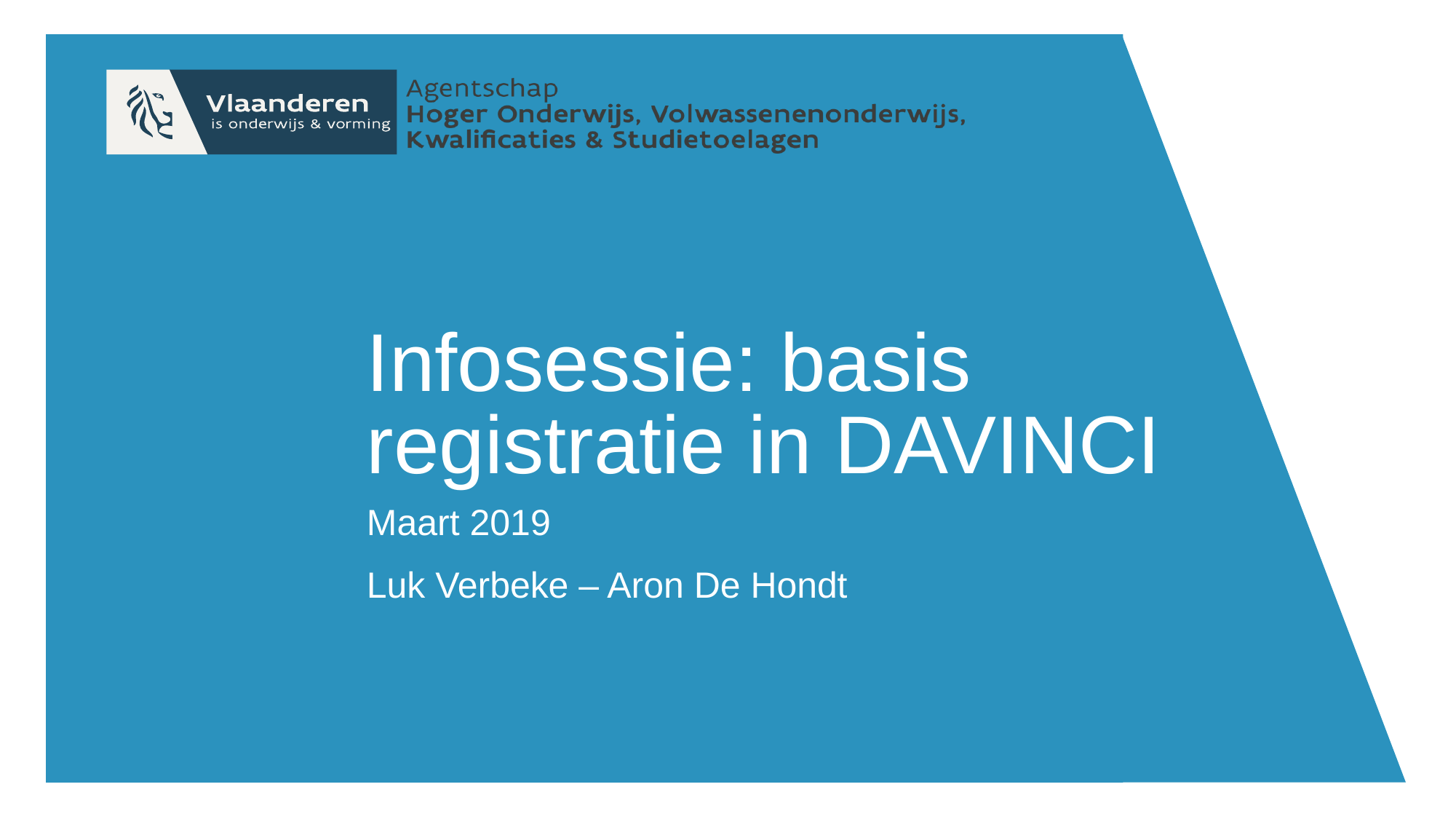

# Infosessie: basis registratie in DAVINCI
Maart 2019

Luk Verbeke – Aron De Hondt